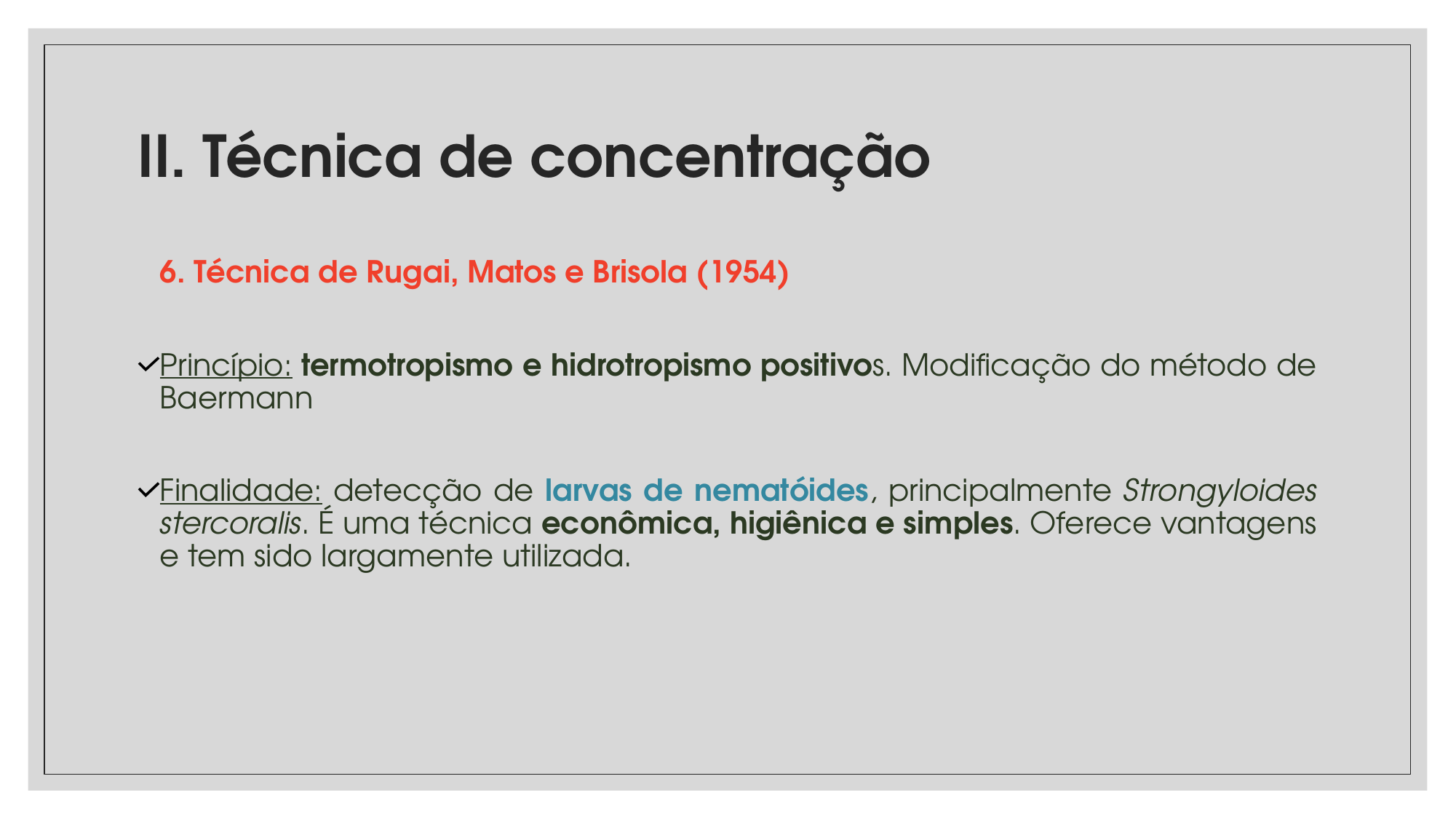

# II. Técnica de concentração
	6. Técnica de Rugai, Matos e Brisola (1954)

Princípio: termotropismo e hidrotropismo positivos. Modificação do método de Baermann

Finalidade: detecção de larvas de nematóides, principalmente Strongyloides stercoralis. É uma técnica econômica, higiênica e simples. Oferece vantagens e tem sido largamente utilizada.